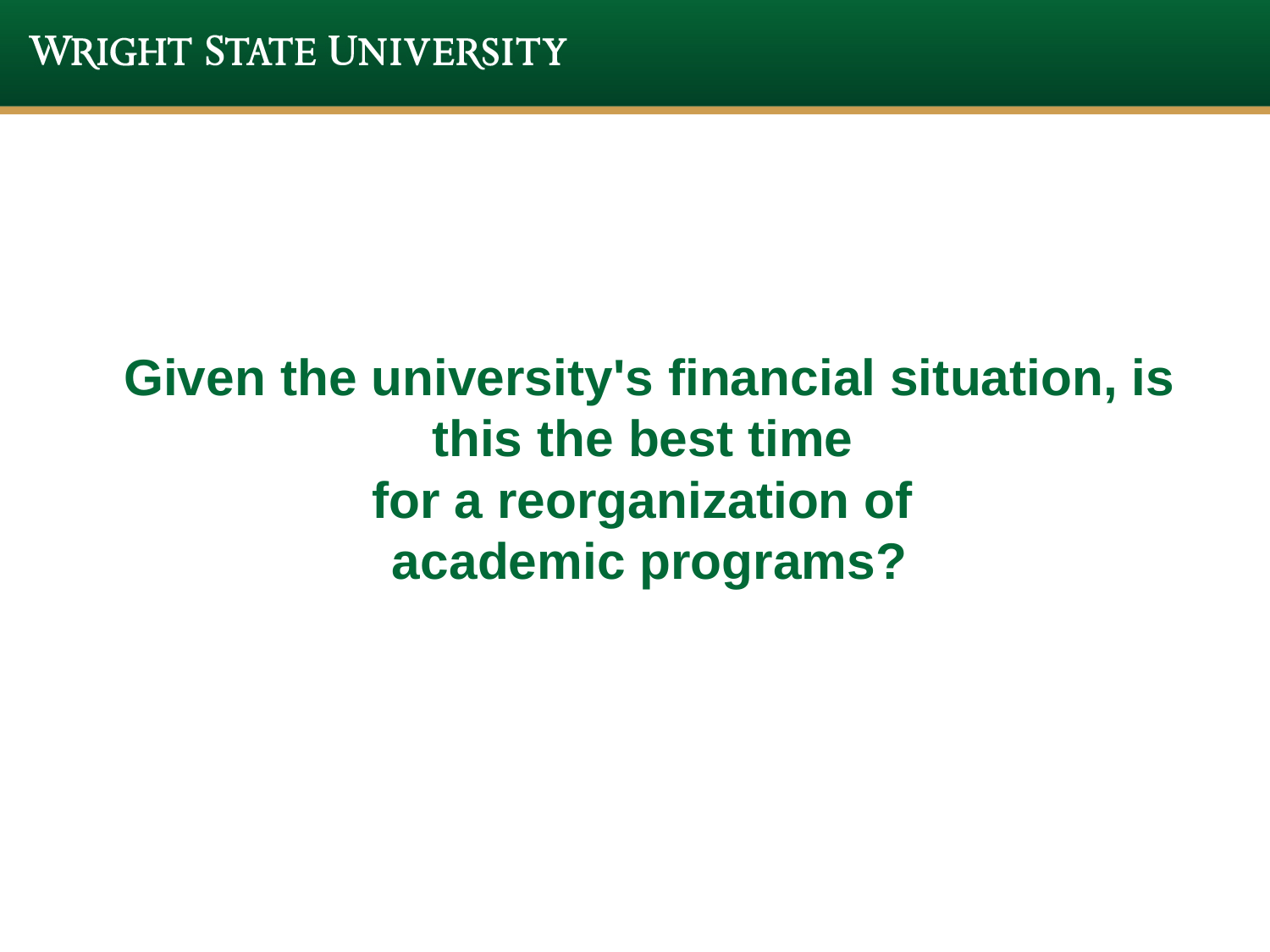

# Given the university's financial situation, is this the best time for a reorganization of academic programs?